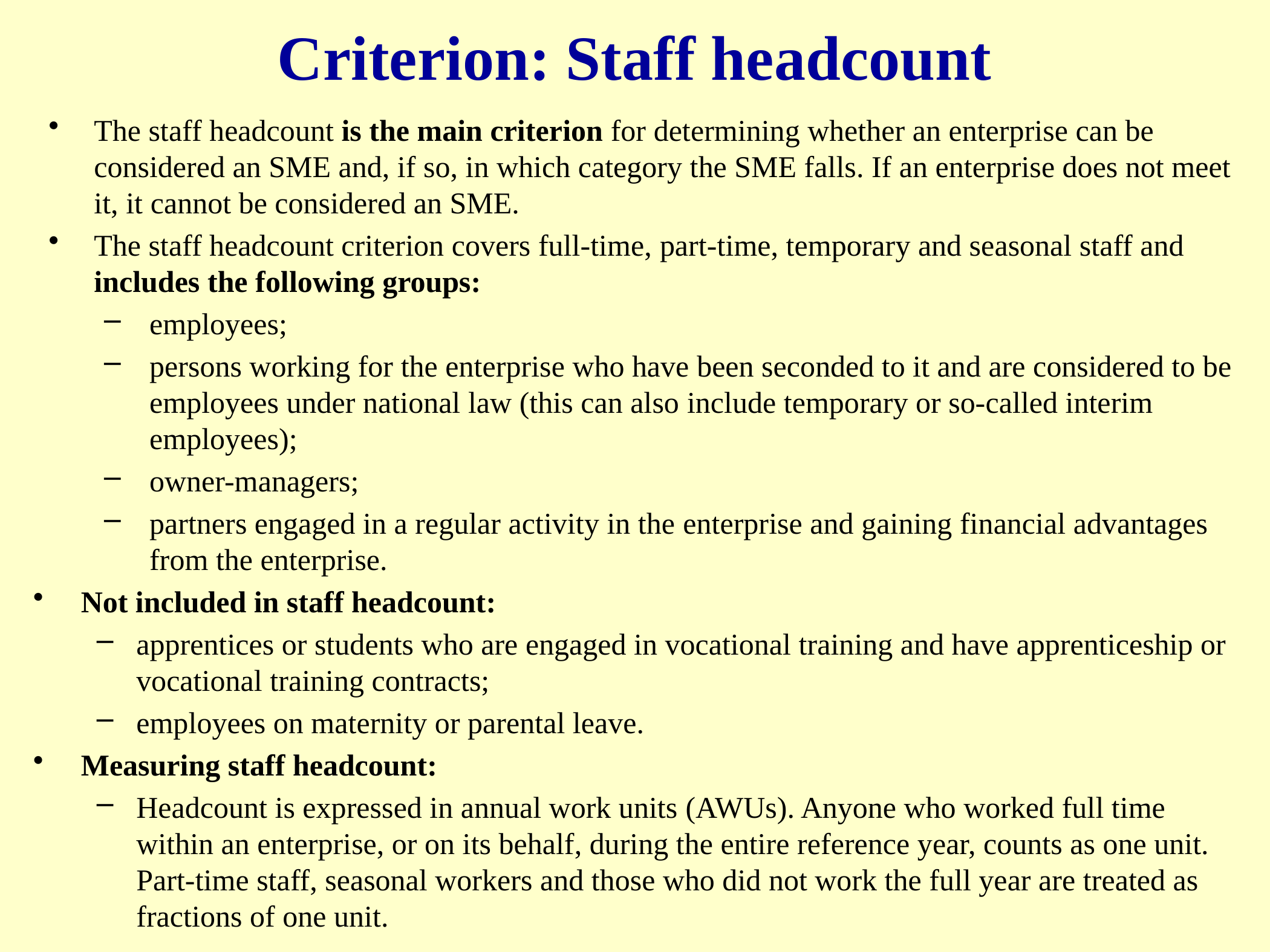

Criterion: Staff headcount
#
The staff headcount is the main criterion for determining whether an enterprise can be considered an SME and, if so, in which category the SME falls. If an enterprise does not meet it, it cannot be considered an SME.
The staff headcount criterion covers full-time, part-time, temporary and seasonal staff and includes the following groups:
employees;
persons working for the enterprise who have been seconded to it and are considered to be employees under national law (this can also include temporary or so-called interim employees);
owner-managers;
partners engaged in a regular activity in the enterprise and gaining financial advantages from the enterprise.
Not included in staff headcount:
apprentices or students who are engaged in vocational training and have apprenticeship or vocational training contracts;
employees on maternity or parental leave.
Measuring staff headcount:
Headcount is expressed in annual work units (AWUs). Anyone who worked full time within an enterprise, or on its behalf, during the entire reference year, counts as one unit. Part-time staff, seasonal workers and those who did not work the full year are treated as fractions of one unit.